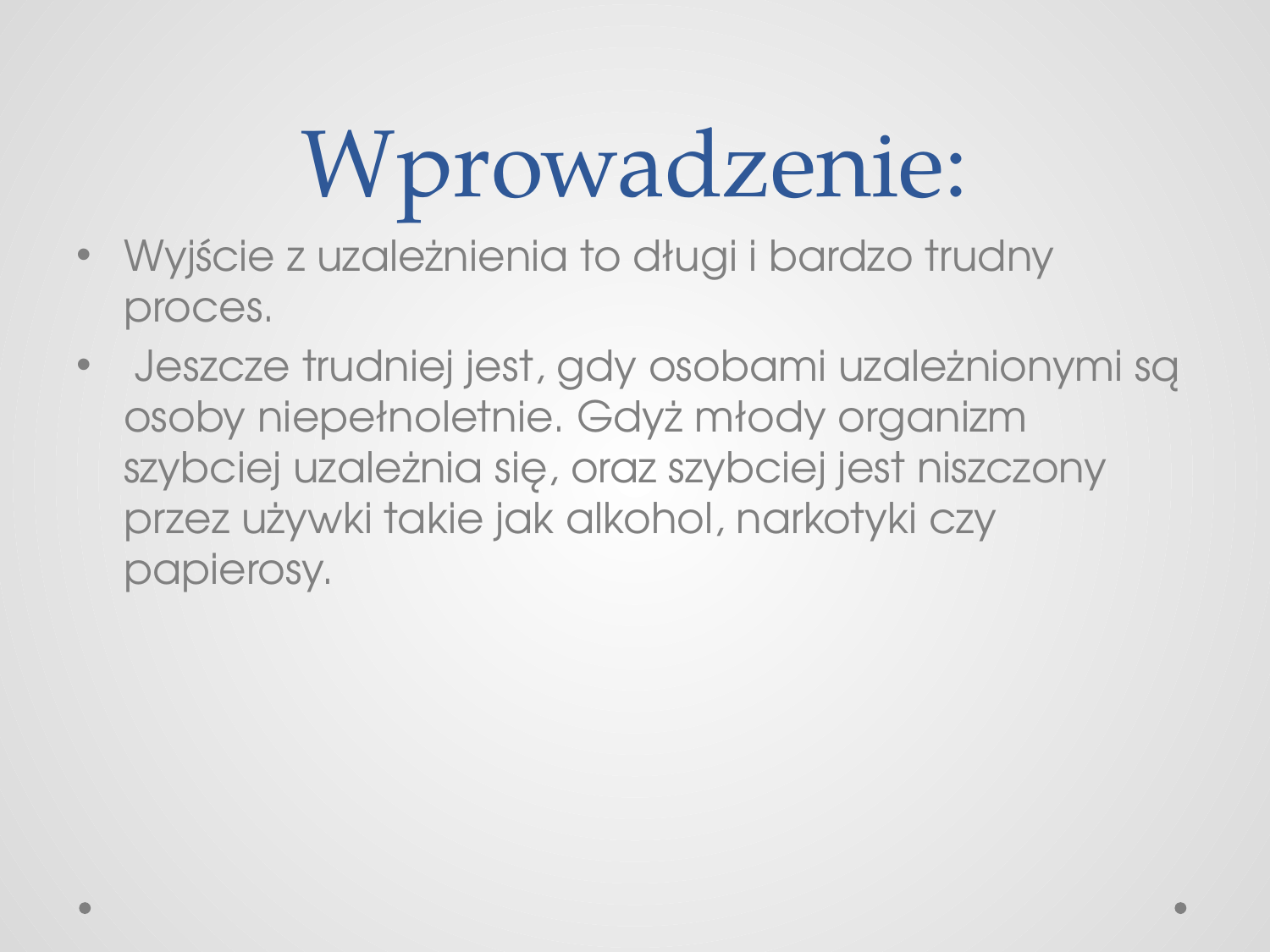

# Wprowadzenie:
Wyjście z uzależnienia to długi i bardzo trudny proces.
 Jeszcze trudniej jest, gdy osobami uzależnionymi są osoby niepełnoletnie. Gdyż młody organizm szybciej uzależnia się, oraz szybciej jest niszczony przez używki takie jak alkohol, narkotyki czy papierosy.